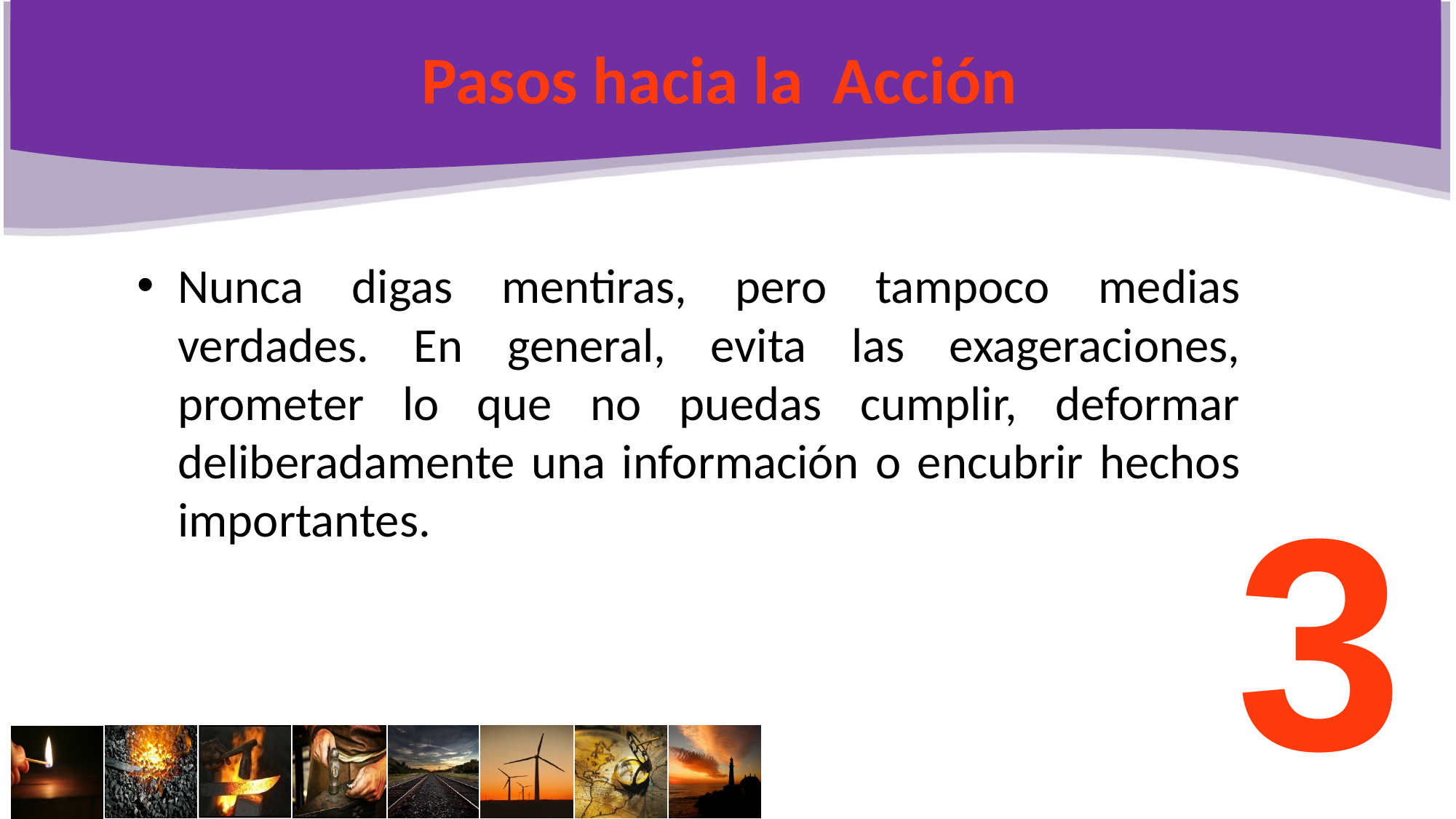

# Pasos hacia la  Acción
Nunca digas mentiras, pero tampoco medias verdades. En general, evita las exageraciones, prometer lo que no puedas cumplir, deformar deliberadamente una información o encubrir hechos importantes.
3